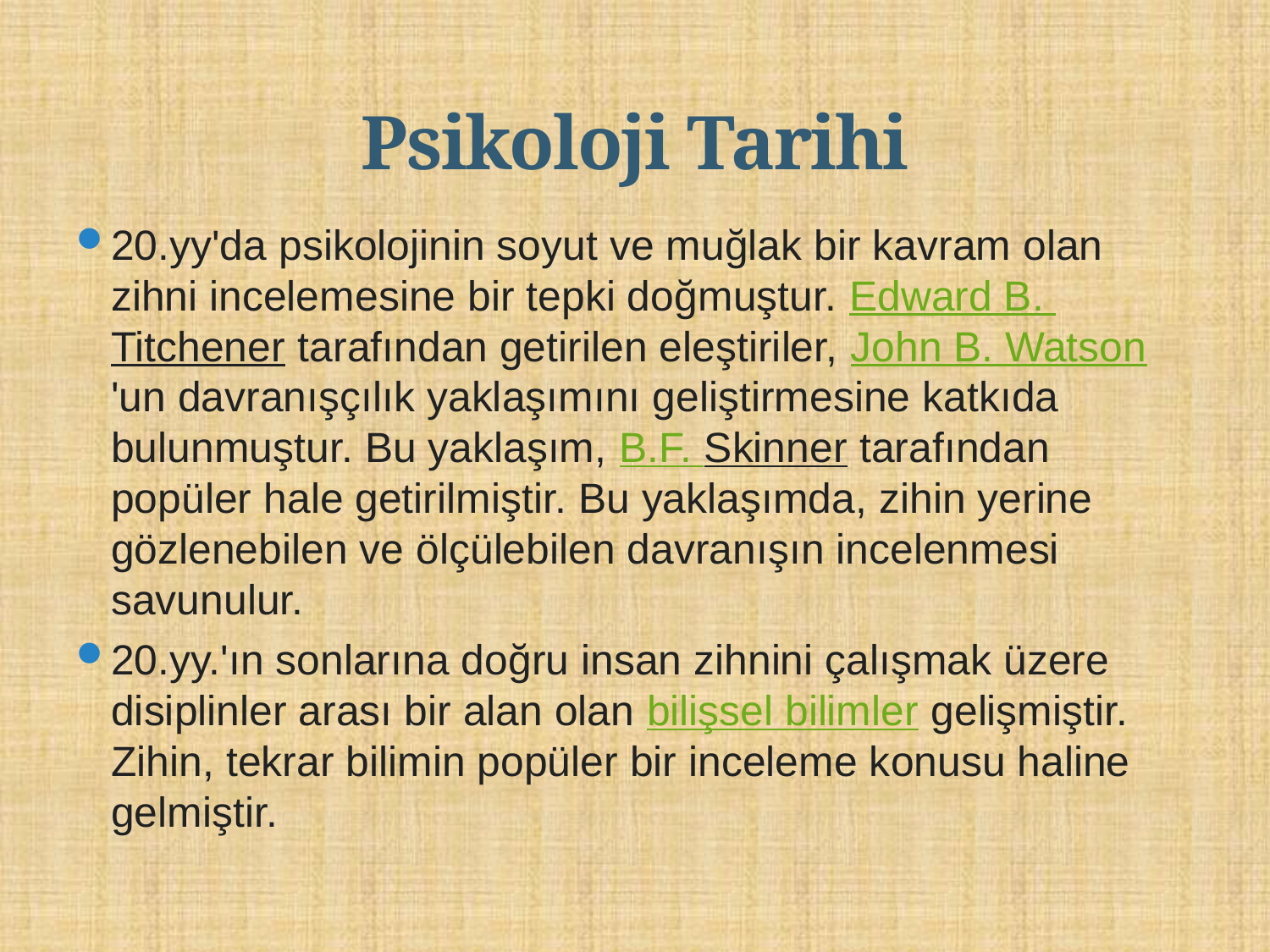

# Psikoloji Tarihi
20.yy'da psikolojinin soyut ve muğlak bir kavram olan zihni incelemesine bir tepki doğmuştur. Edward B. Titchener tarafından getirilen eleştiriler, John B. Watson'un davranışçılık yaklaşımını geliştirmesine katkıda bulunmuştur. Bu yaklaşım, B.F. Skinner tarafından popüler hale getirilmiştir. Bu yaklaşımda, zihin yerine gözlenebilen ve ölçülebilen davranışın incelenmesi savunulur.
20.yy.'ın sonlarına doğru insan zihnini çalışmak üzere disiplinler arası bir alan olan bilişsel bilimler gelişmiştir. Zihin, tekrar bilimin popüler bir inceleme konusu haline gelmiştir.